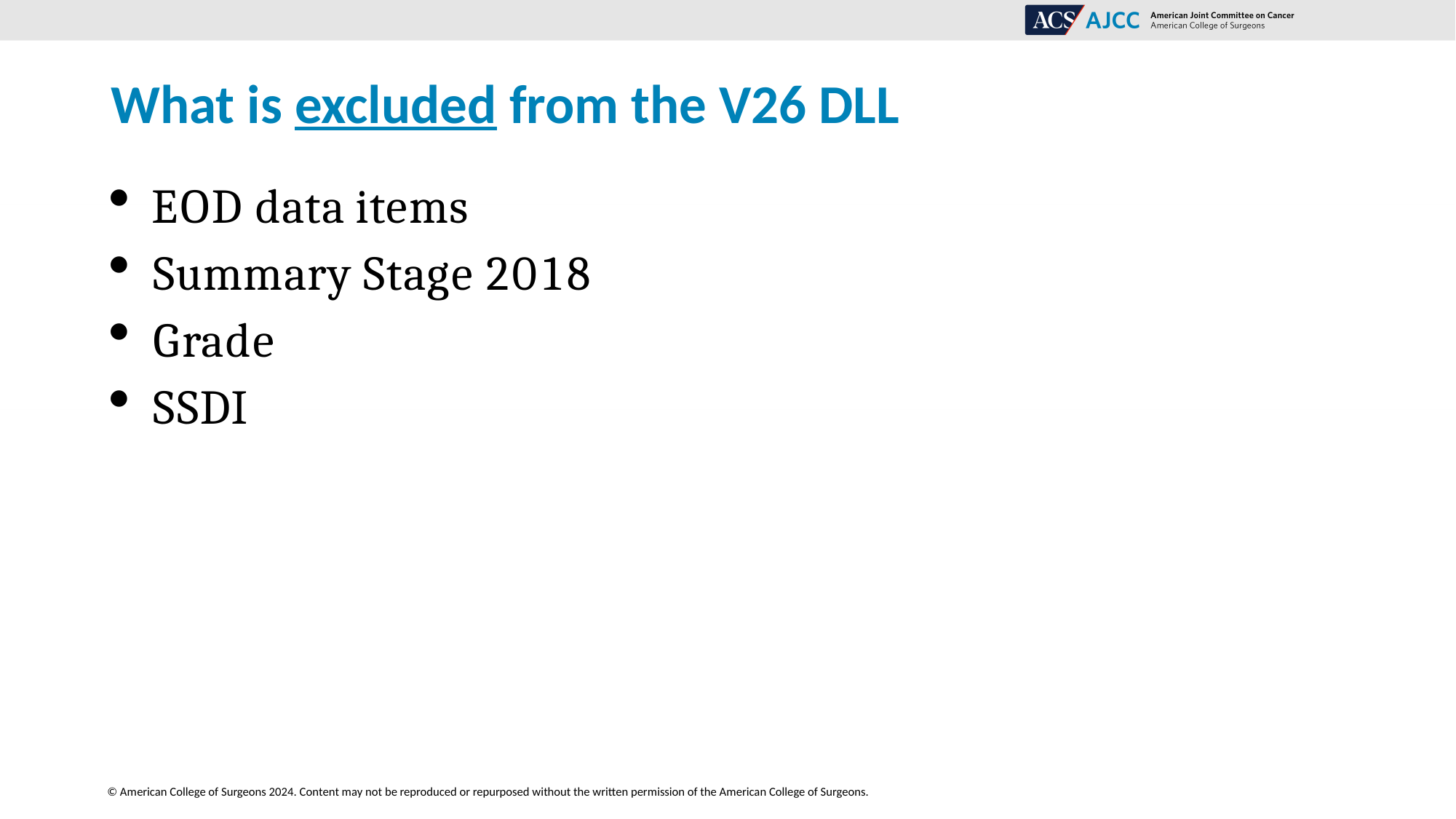

# What is excluded from the V26 DLL
EOD data items
Summary Stage 2018
Grade
SSDI